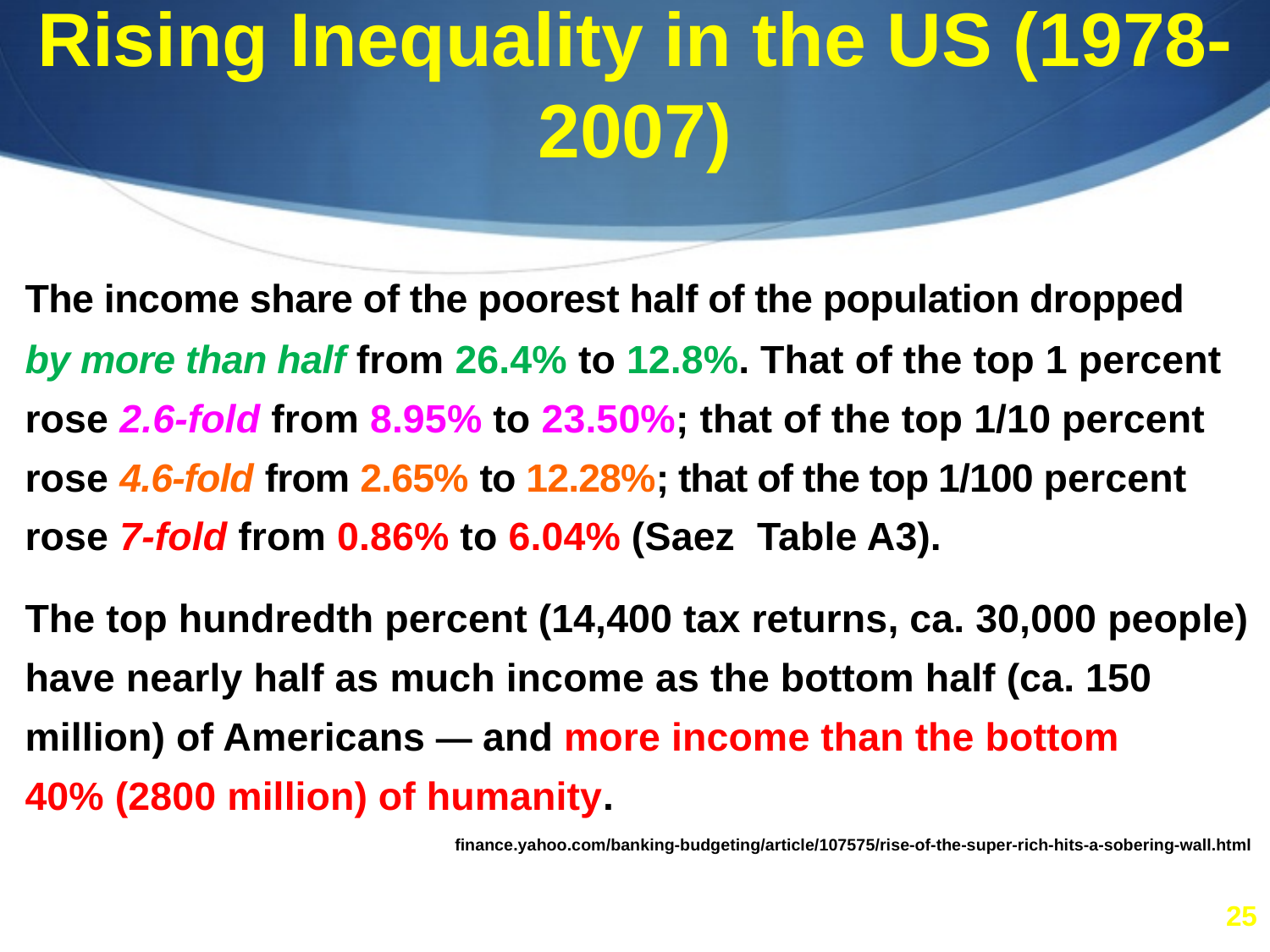

Rising Inequality in the US (1978-2007)
	The income share of the poorest half of the population dropped
	by more than half from 26.4% to 12.8%. That of the top 1 percent
	rose 2.6-fold from 8.95% to 23.50%; that of the top 1/10 percent
	rose 4.6-fold from 2.65% to 12.28%; that of the top 1/100 percent
	rose 7-fold from 0.86% to 6.04% (Saez  Table A3).
	The top hundredth percent (14,400 tax returns, ca. 30,000 people) have nearly half as much income as the bottom half (ca. 150 million) of Americans — and more income than the bottom 40% (2800 million) of humanity.
	finance.yahoo.com/banking-budgeting/article/107575/rise-of-the-super-rich-hits-a-sobering-wall.html
25